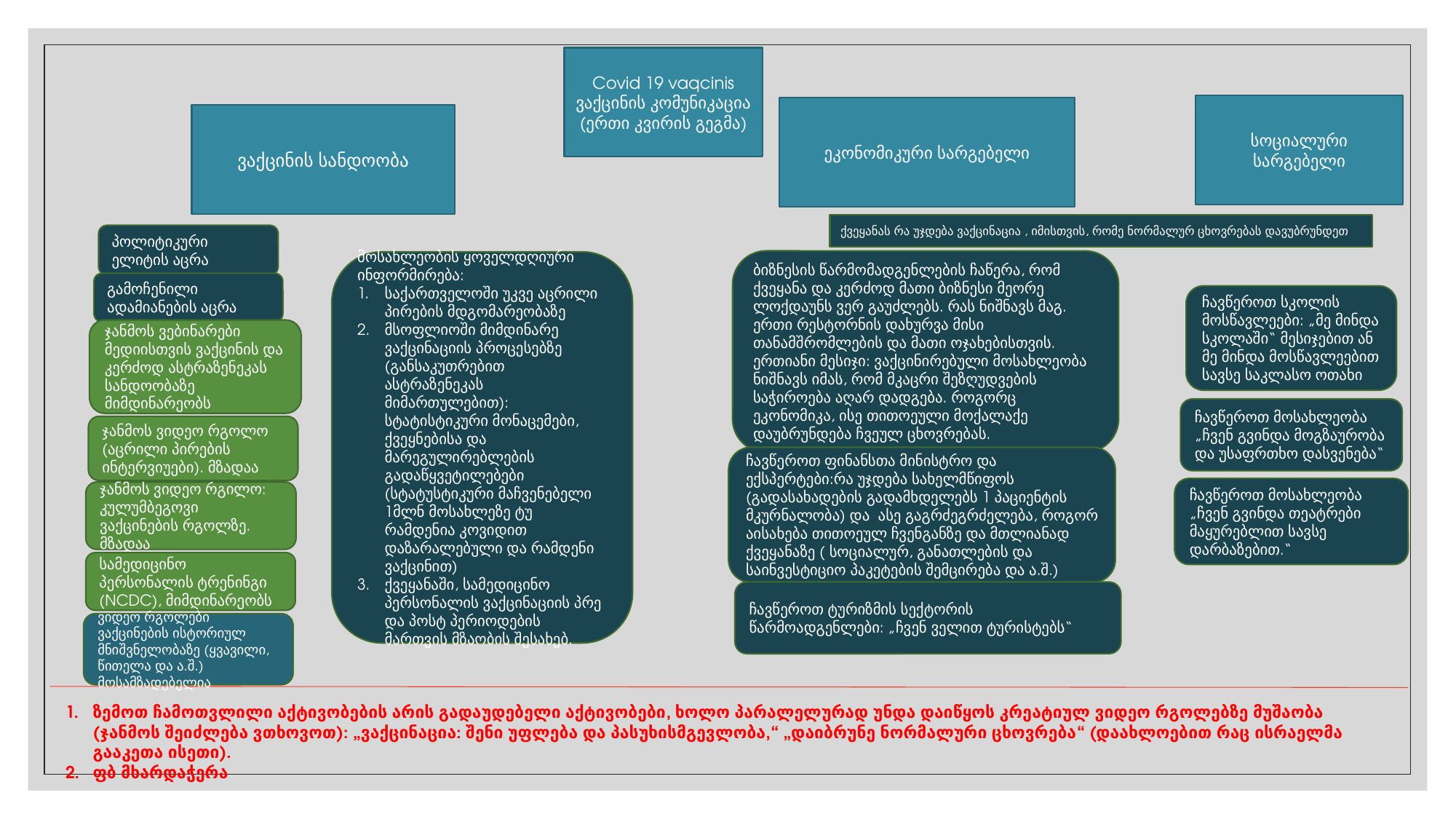

Covid 19 vaqcinis ვაქცინის კომუნიკაცია (ერთი კვირის გეგმა)
სოციალური სარგებელი
ეკონომიკური სარგებელი
ვაქცინის სანდოობა
ქვეყანას რა უჯდება ვაქცინაცია , იმისთვის, რომე ნორმალურ ცხოვრებას დავუბრუნდეთ
პოლიტიკური ელიტის აცრა
ბიზნესის წარმომადგენლების ჩაწერა, რომ ქვეყანა და კერძოდ მათი ბიზნესი მეორე ლოქდაუნს ვერ გაუძლებს. რას ნიშნავს მაგ. ერთი რესტორნის დახურვა მისი თანამშრომლების და მათი ოჯახებისთვის.
ერთიანი მესიჯი: ვაქცინირებული მოსახლეობა ნიშნავს იმას, რომ მკაცრი შეზღუდვების საჭიროება აღარ დადგება. როგორც ეკონომიკა, ისე თითოეული მოქალაქე დაუბრუნდება ჩვეულ ცხოვრებას.

მოსახლეობის ყოველდღიური ინფორმირება:
საქართველოში უკვე აცრილი პირების მდგომარეობაზე
მსოფლიოში მიმდინარე ვაქცინაციის პროცესებზე (განსაკუთრებით ასტრაზენეკას მიმართულებით): სტატისტიკური მონაცემები, ქვეყნებისა და მარეგულირებლების გადაწყვეტილებები (სტატუსტიკური მაჩვენებელი 1მლნ მოსახლეზე ტუ რამდენია კოვიდით დაზარალებული და რამდენი ვაქცინით)
ქვეყანაში, სამედიცინო პერსონალის ვაქცინაციის პრე და პოსტ პერიოდების მართვის მზაობის შესახებ.

გამოჩენილი ადამიანების აცრა
ჩავწეროთ სკოლის მოსწავლეები: „მე მინდა სკოლაში“ მესიჯებით ან მე მინდა მოსწავლეებით სავსე საკლასო ოთახი
ჯანმოს ვებინარები მედიისთვის ვაქცინის და კერძოდ ასტრაზენეკას სანდოობაზე მიმდინარეობს
ჩავწეროთ მოსახლეობა „ჩვენ გვინდა მოგზაურობა და უსაფრთხო დასვენება“
ჯანმოს ვიდეო რგოლო (აცრილი პირების ინტერვიუები). მზადაა
ჩავწეროთ ფინანსთა მინისტრო და  ექსპერტები:რა უჯდება სახელმწიფოს (გადასახადების გადამხდელებს 1 პაციენტის მკურნალობა) და  ასე გაგრძეგრძელება, როგორ აისახება თითოეულ ჩვენგანზე და მთლიანად ქვეყანაზე ( სოციალურ, განათლების და საინვესტიციო პაკეტების შემცირება და ა.შ.)
ჩავწეროთ მოსახლეობა „ჩვენ გვინდა თეატრები მაყურებლით სავსე დარბაზებით.“
ჯანმოს ვიდეო რგილო: კულუმბეგოვი  ვაქცინების რგოლზე. მზადაა
სამედიცინო პერსონალის ტრენინგი (NCDC), მიმდინარეობს
ჩავწეროთ ტურიზმის სექტორის წარმოადგენლები: „ჩვენ ველით ტურისტებს“
ვიდეო რგოლები ვაქცინების ისტორიულ მნიშვნელობაზე (ყვავილი, წითელა და ა.შ.) მოსამზადებელია
ზემოთ ჩამოთვლილი აქტივობების არის გადაუდებელი აქტივობები, ხოლო პარალელურად უნდა დაიწყოს კრეატიულ ვიდეო რგოლებზე მუშაობა (ჯანმოს შეიძლება ვთხოვოთ): „ვაქცინაცია: შენი უფლება და პასუხისმგევლობა,“ „დაიბრუნე ნორმალური ცხოვრება“ (დაახლოებით რაც ისრაელმა გააკეთა ისეთი).
ფბ მხარდაჭერა